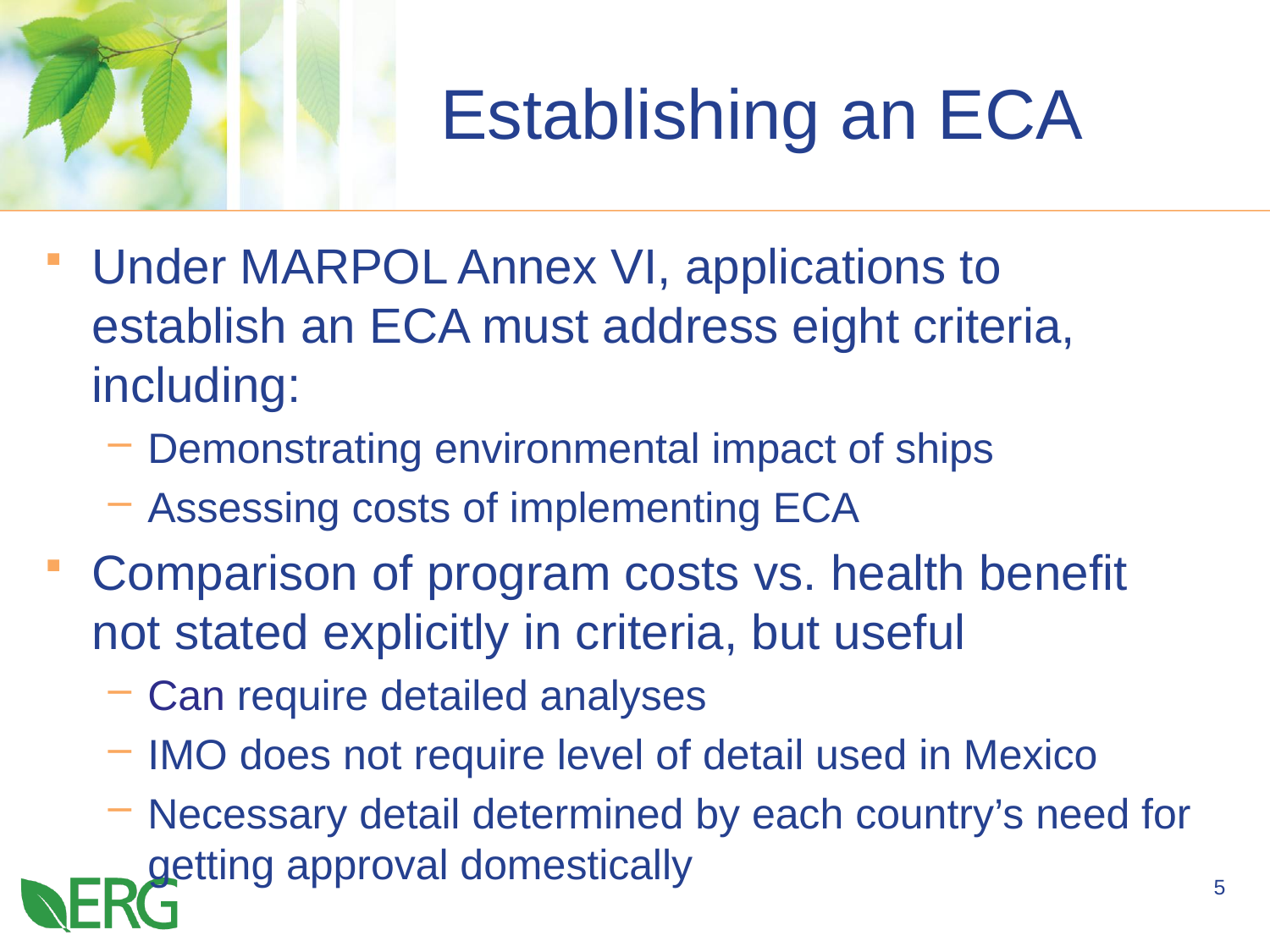

# Establishing an ECA
Under MARPOL Annex VI, applications to establish an ECA must address eight criteria, including:
Demonstrating environmental impact of ships
Assessing costs of implementing ECA
Comparison of program costs vs. health benefit not stated explicitly in criteria, but useful
Can require detailed analyses
IMO does not require level of detail used in Mexico
Necessary detail determined by each country’s need for getting approval domestically

5